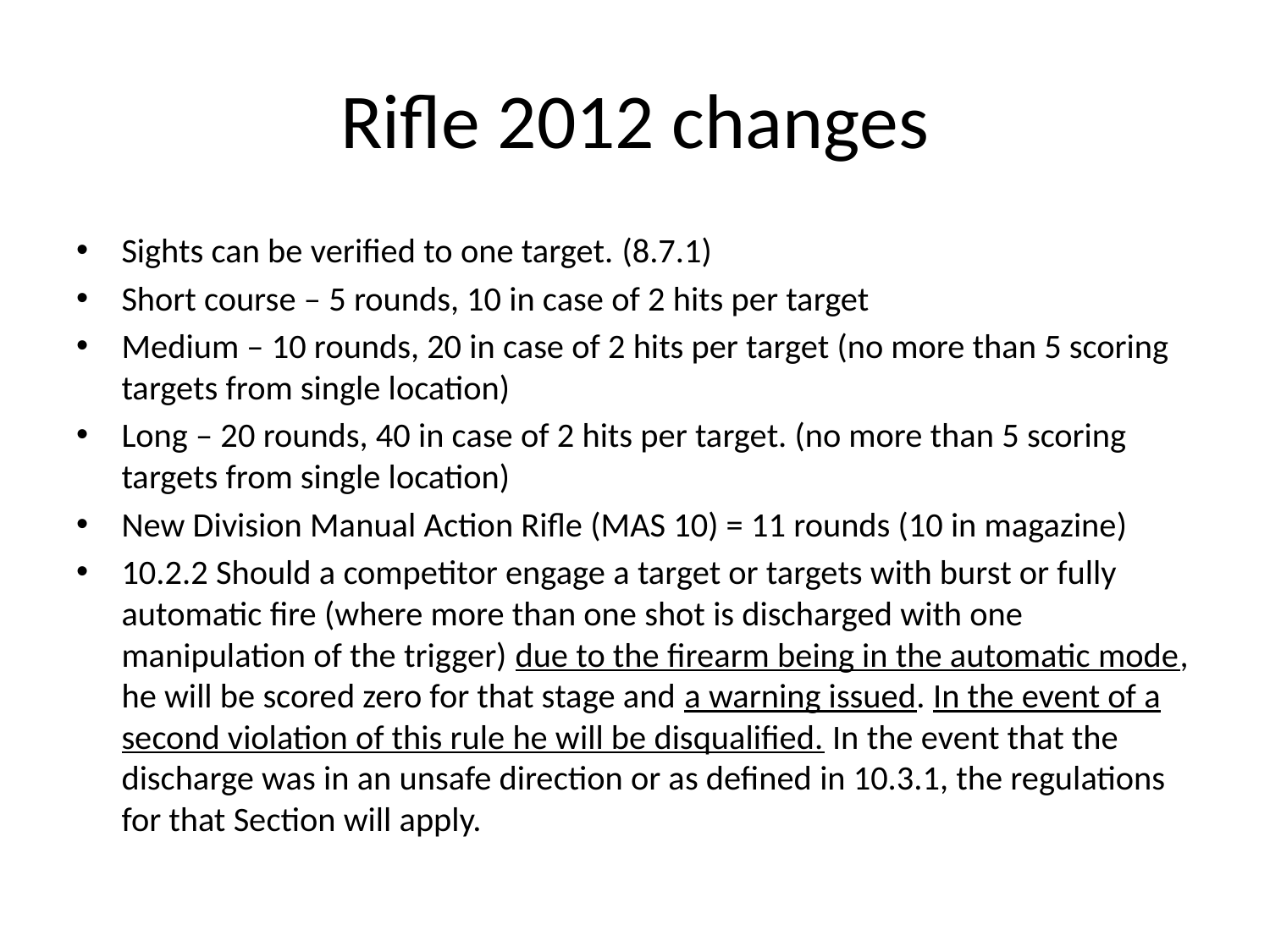

# Rifle 2012 changes
Sights can be verified to one target. (8.7.1)
Short course – 5 rounds, 10 in case of 2 hits per target
Medium – 10 rounds, 20 in case of 2 hits per target (no more than 5 scoring targets from single location)
Long – 20 rounds, 40 in case of 2 hits per target. (no more than 5 scoring targets from single location)
New Division Manual Action Rifle (MAS 10) = 11 rounds (10 in magazine)
10.2.2 Should a competitor engage a target or targets with burst or fully automatic fire (where more than one shot is discharged with one manipulation of the trigger) due to the firearm being in the automatic mode, he will be scored zero for that stage and a warning issued. In the event of a second violation of this rule he will be disqualified. In the event that the discharge was in an unsafe direction or as defined in 10.3.1, the regulations for that Section will apply.